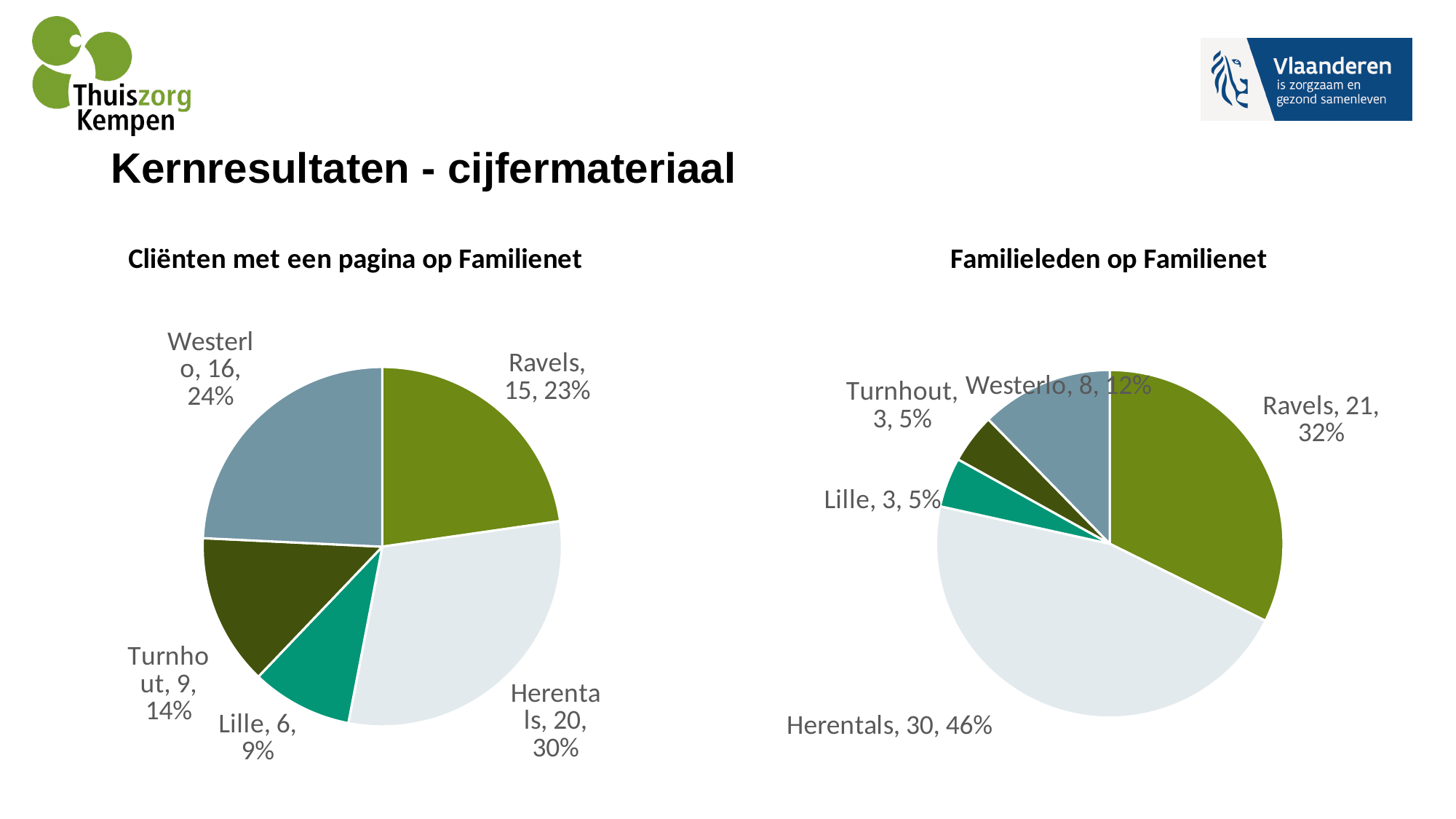

# Kernresultaten - cijfermateriaal

### Chart: Cliënten met een pagina op Familienet

| Category | Aantal cliënten met een pagina op Familienet |
|---|---|
| Ravels | 15.0 |
| Herentals | 20.0 |
| Lille | 6.0 |
| Turnhout | 9.0 |
| Westerlo | 16.0 |

### Chart:

| Category | Familieleden op Familienet |
|---|---|
| Ravels | 21.0 |
| Herentals | 30.0 |
| Lille | 3.0 |
| Turnhout | 3.0 |
| Westerlo | 8.0 |